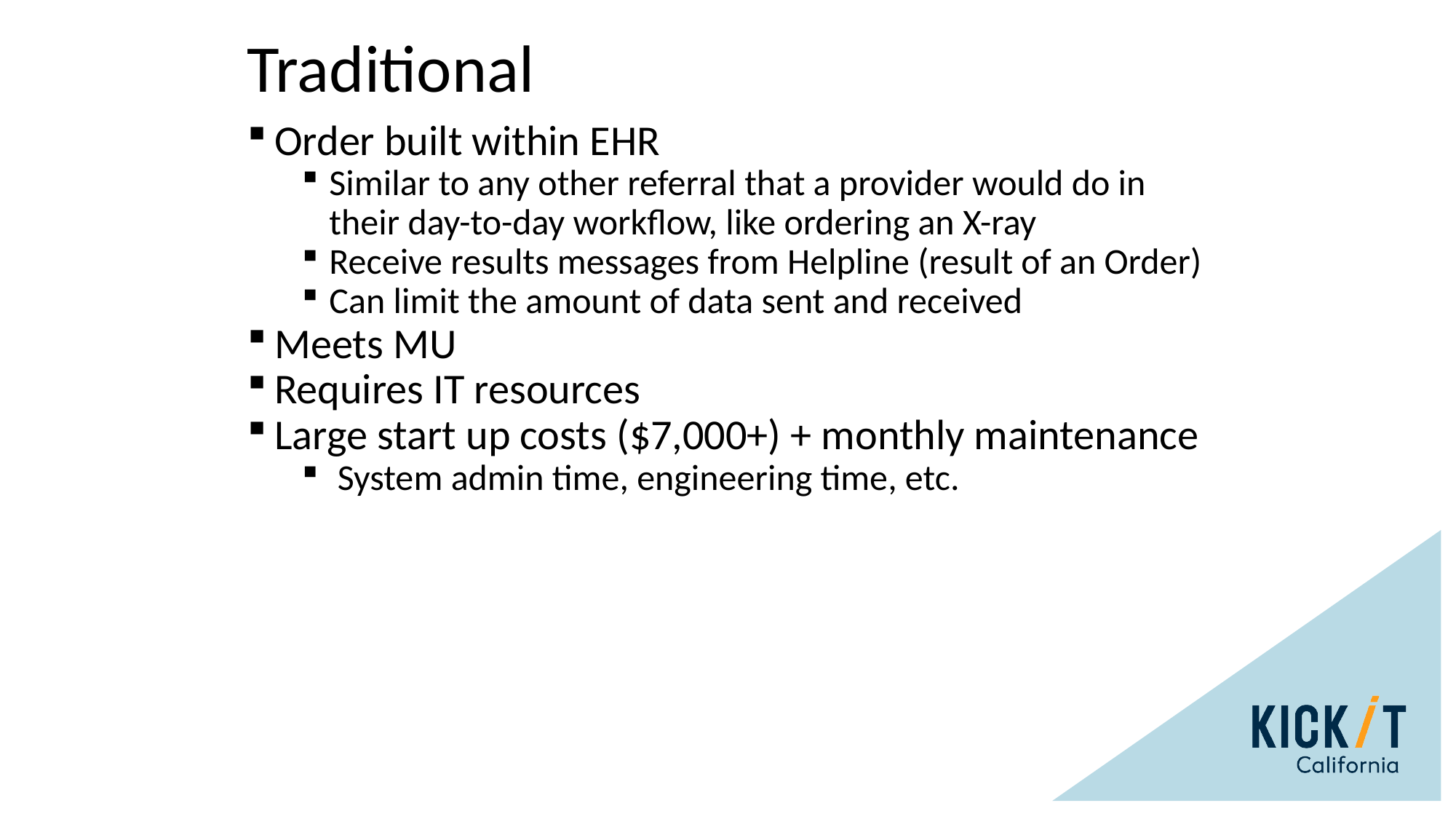

# Traditional
Order built within EHR
Similar to any other referral that a provider would do in their day-to-day workflow, like ordering an X-ray
Receive results messages from Helpline (result of an Order)
Can limit the amount of data sent and received
Meets MU
Requires IT resources
Large start up costs ($7,000+) + monthly maintenance
 System admin time, engineering time, etc.